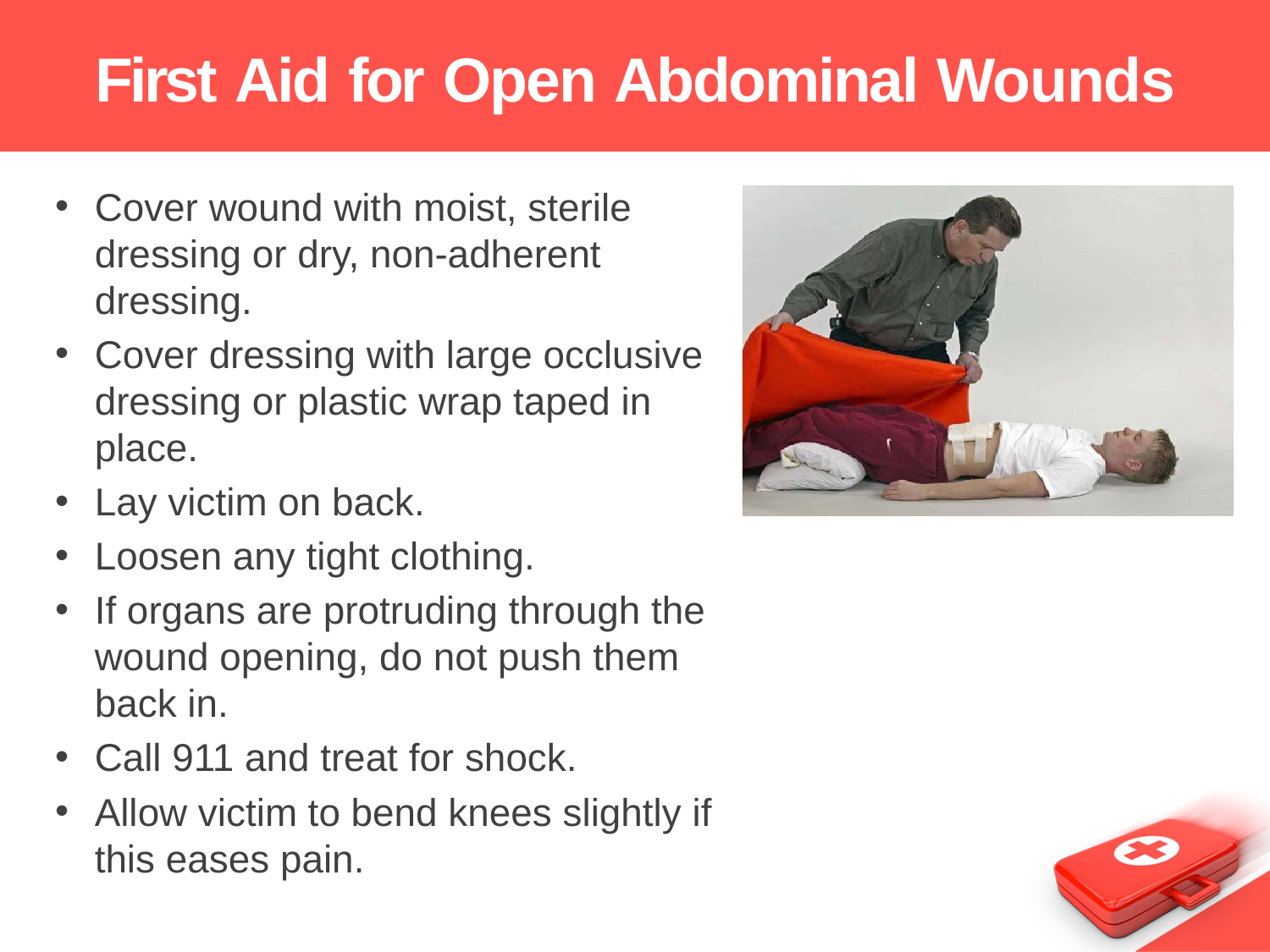

# First Aid for Open Abdominal Wounds
Cover wound with moist, sterile       dressing or dry, non-adherent          dressing.
Cover dressing with large occlusive dressing or plastic wrap taped in     place.
Lay victim on back.
Loosen any tight clothing.
If organs are protruding through the wound opening, do not push them  back in.
Call 911 and treat for shock.
Allow victim to bend knees slightly if this eases pain.